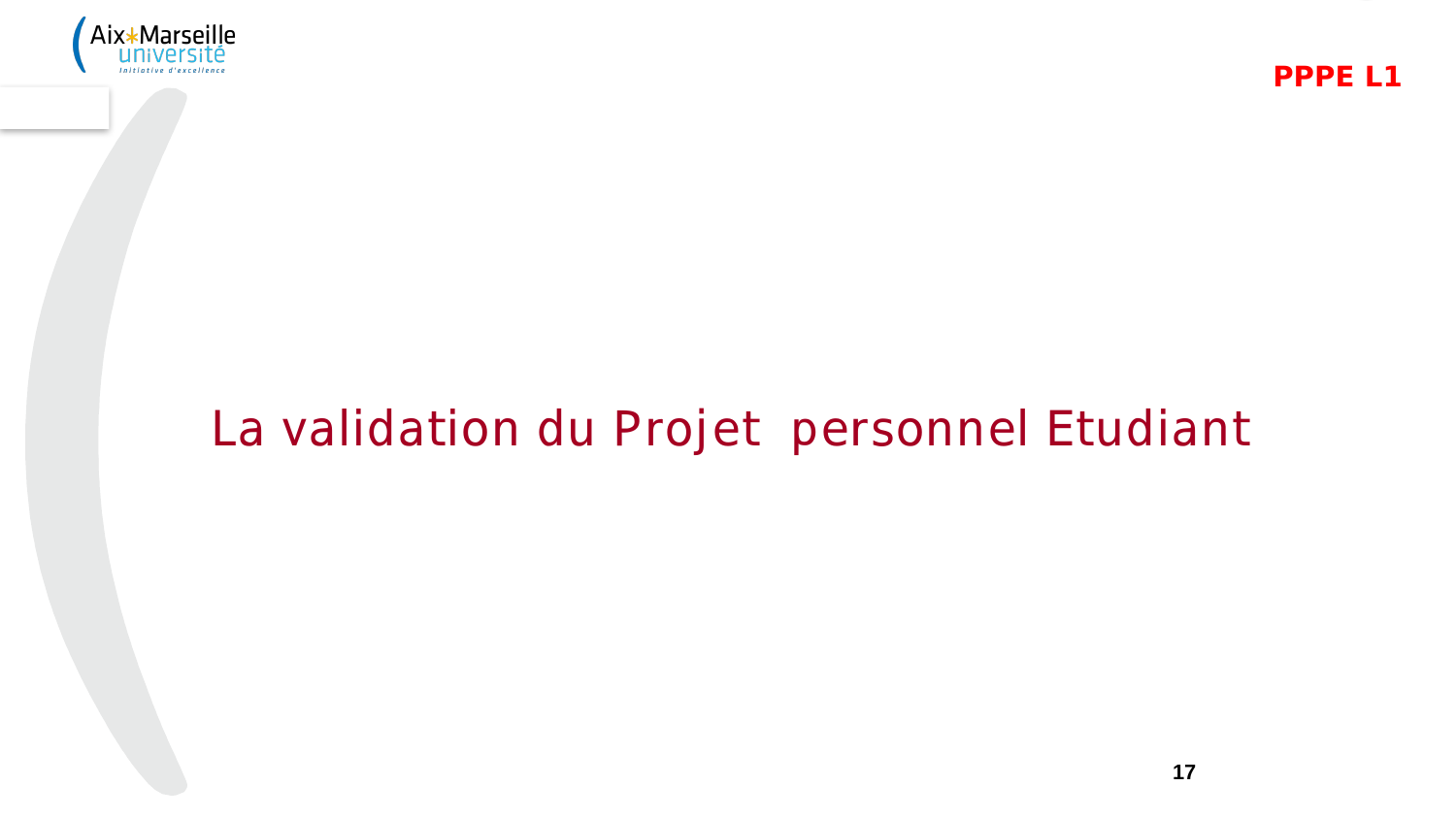

PPPE L1

La validation du Projet  personnel Etudiant
17